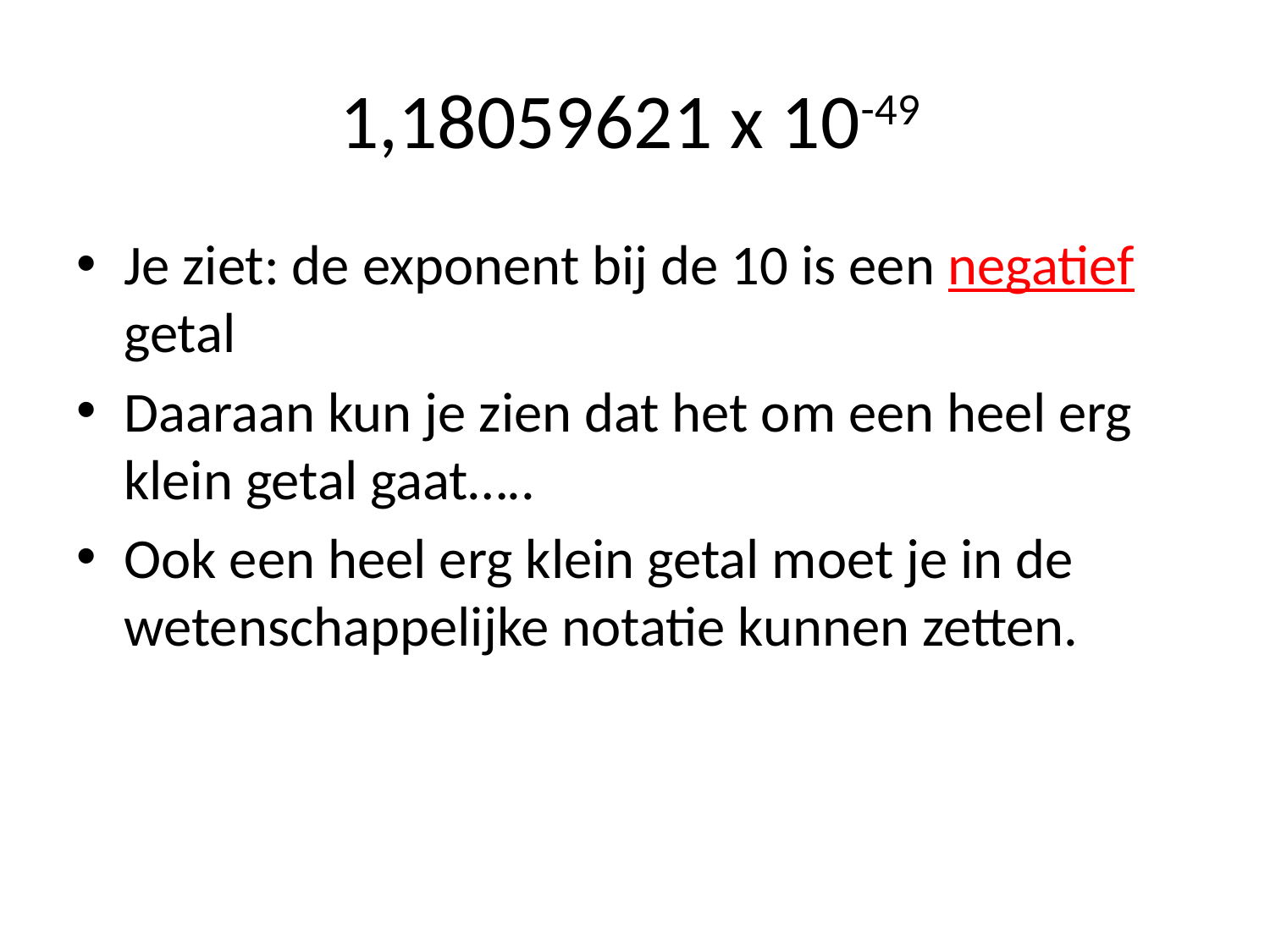

# 1,18059621 x 10-49
Je ziet: de exponent bij de 10 is een negatief getal
Daaraan kun je zien dat het om een heel erg klein getal gaat…..
Ook een heel erg klein getal moet je in de wetenschappelijke notatie kunnen zetten.